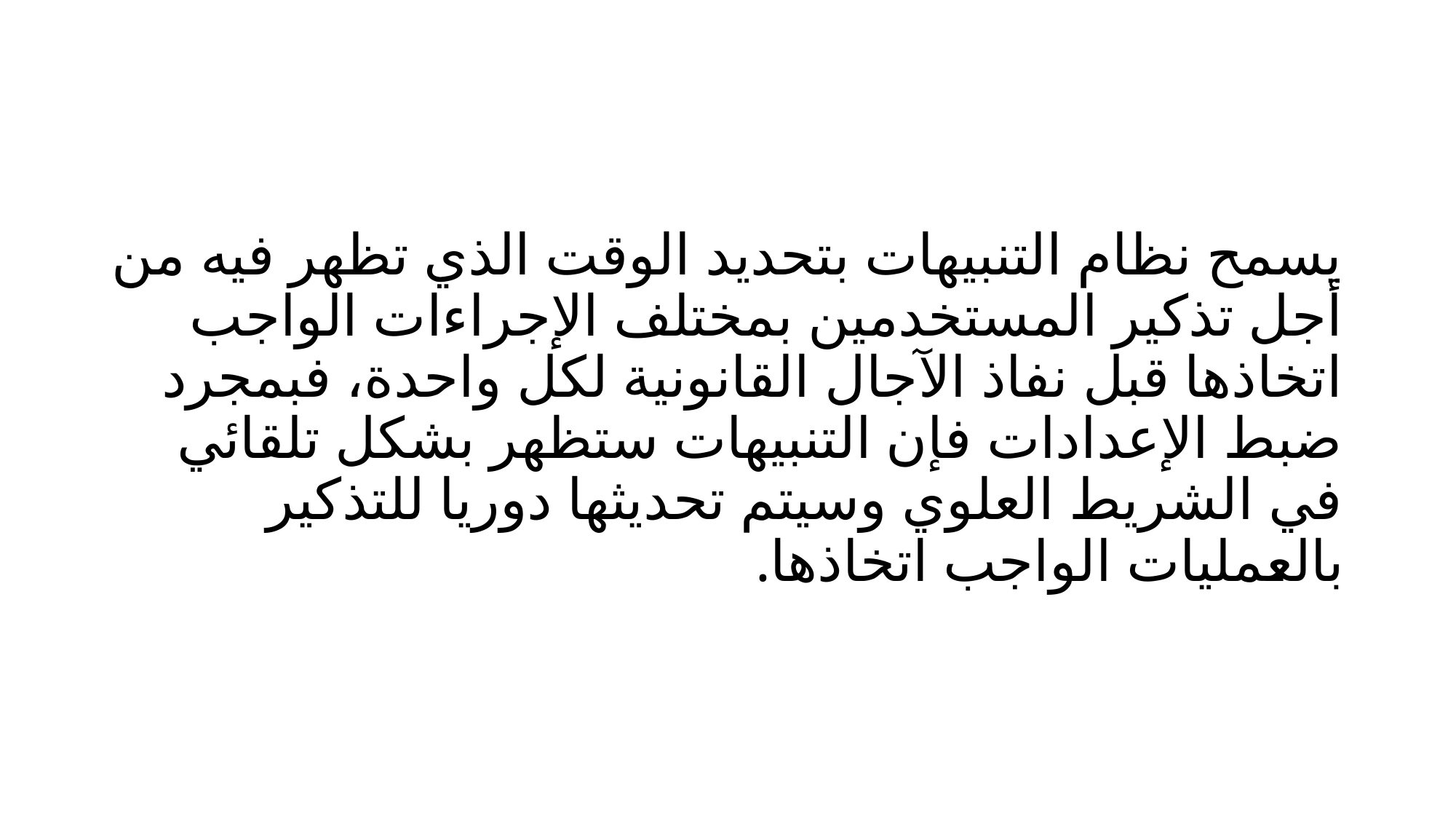

# يسمح نظام التنبيهات بتحديد الوقت الذي تظهر فيه من أجل تذكير المستخدمين بمختلف الإجراءات الواجب اتخاذها قبل نفاذ الآجال القانونية لكل واحدة، فبمجرد ضبط الإعدادات فإن التنبيهات ستظهر بشكل تلقائي في الشريط العلوي وسيتم تحديثها دوريا للتذكير بالعمليات الواجب اتخاذها.